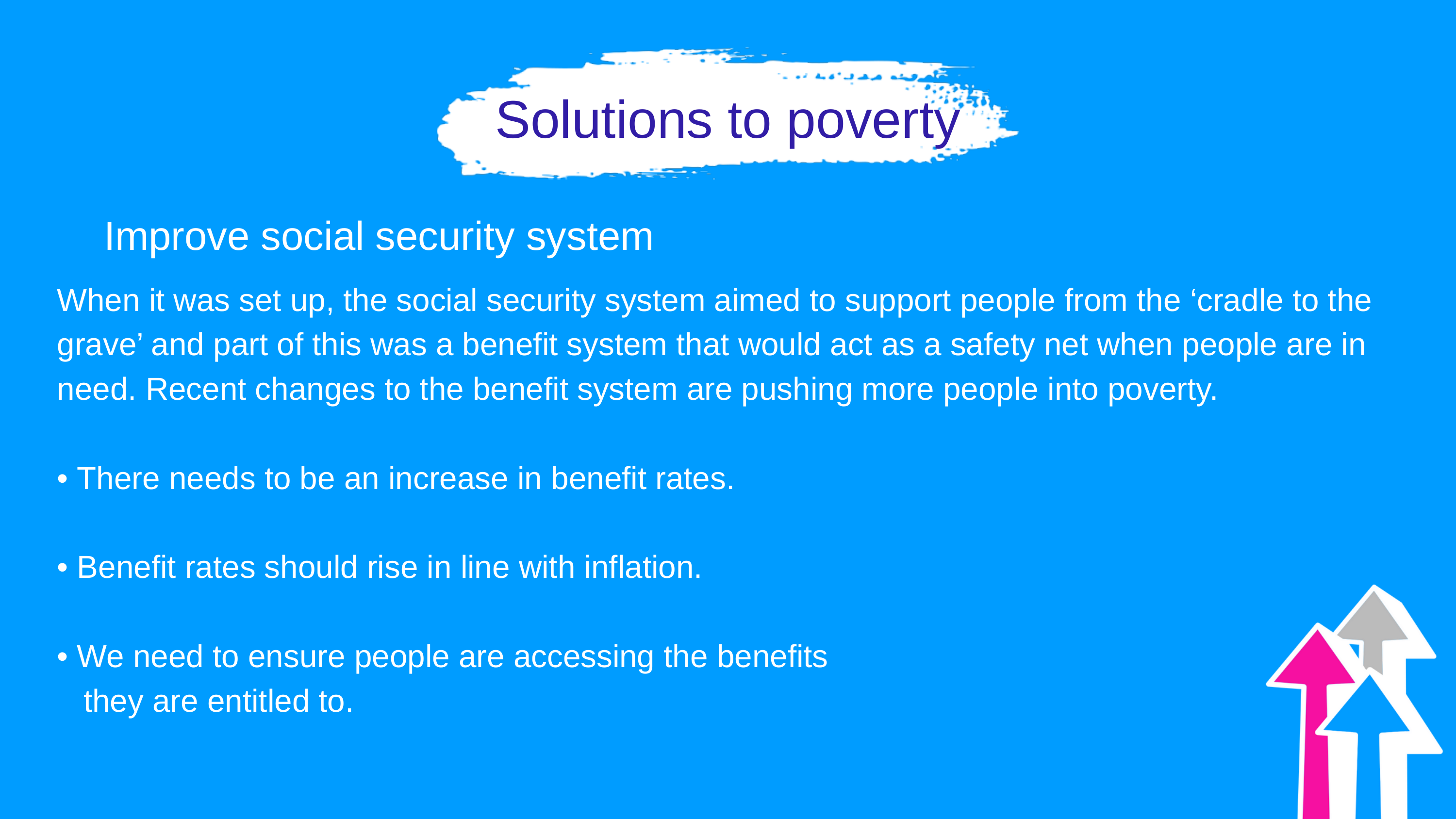

Solutions to poverty
Improve social security system

When it was set up, the social security system aimed to support people from the ‘cradle to the grave’ and part of this was a benefit system that would act as a safety net when people are in need. Recent changes to the benefit system are pushing more people into poverty.

• There needs to be an increase in benefit rates.

• Benefit rates should rise in line with inflation.

• We need to ensure people are accessing the benefits
   they are entitled to.